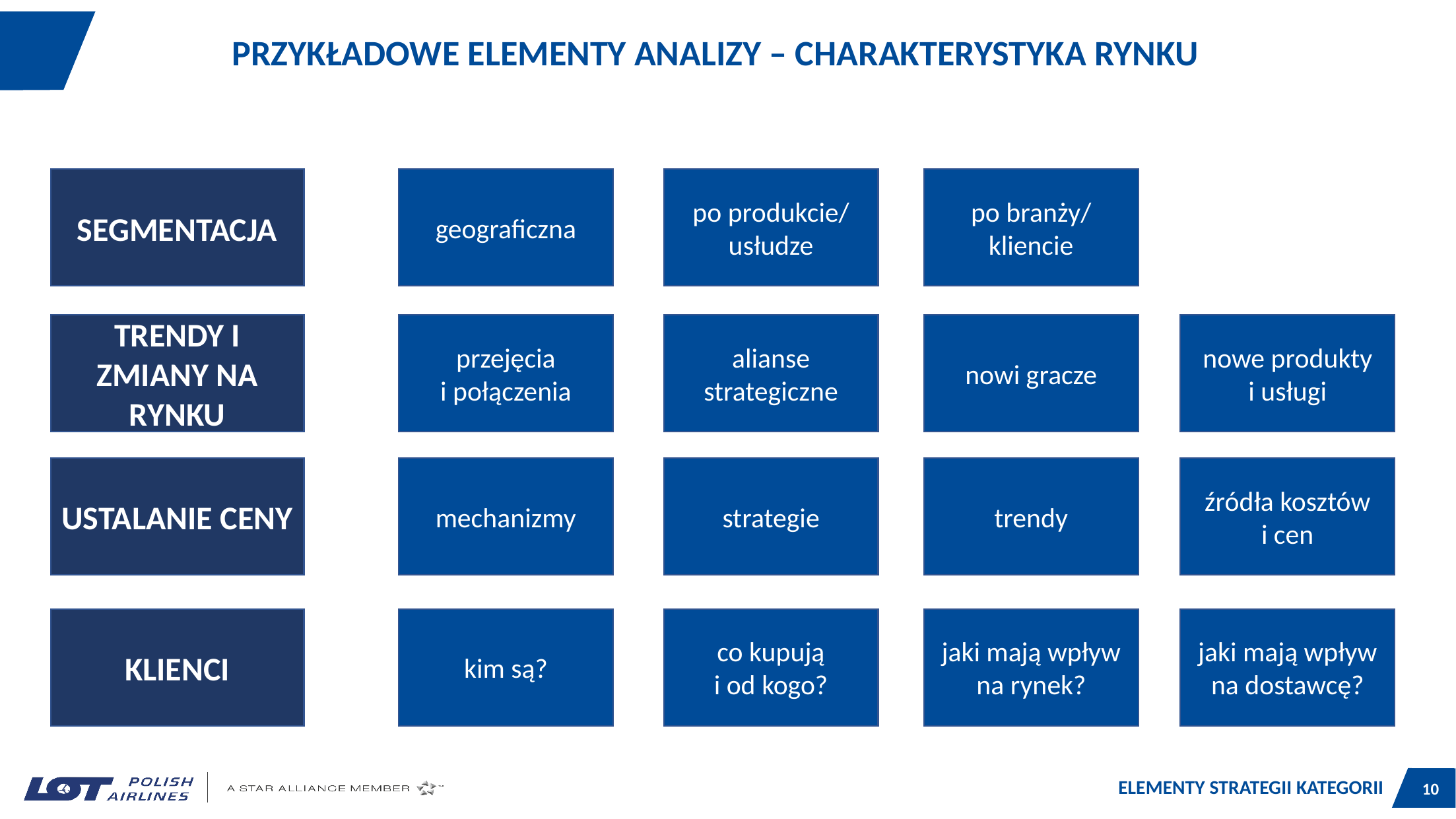

PRZYKŁADOWE ELEMENTY ANALIZY – CHARAKTERYSTYKA RYNKU
SEGMENTACJA
geograficzna
po produkcie/ usłudze
po branży/ kliencie
TRENDY I ZMIANY NA RYNKU
przejęcia
i połączenia
alianse strategiczne
nowi gracze
nowe produkty
i usługi
USTALANIE CENY
mechanizmy
strategie
trendy
źródła kosztów
i cen
KLIENCI
kim są?
co kupują
i od kogo?
jaki mają wpływ na rynek?
jaki mają wpływ na dostawcę?
ELEMENTY STRATEGII KATEGORII